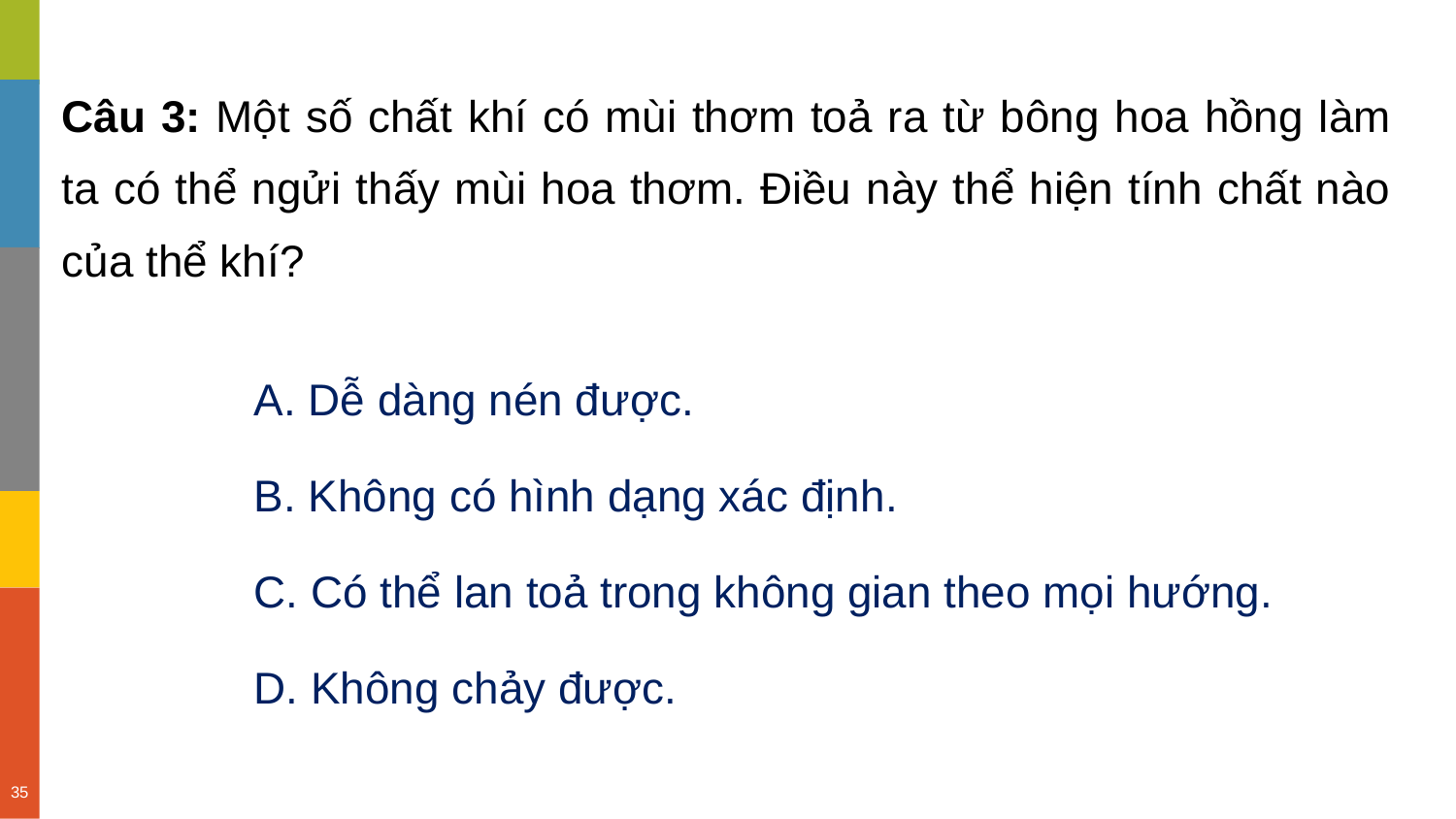

Câu 3: Một số chất khí có mùi thơm toả ra từ bông hoa hồng làm ta có thể ngửi thấy mùi hoa thơm. Điều này thể hiện tính chất nào của thể khí?
A. Dễ dàng nén được.
B. Không có hình dạng xác định.
C. Có thể lan toả trong không gian theo mọi hướng.
D. Không chảy được.
35